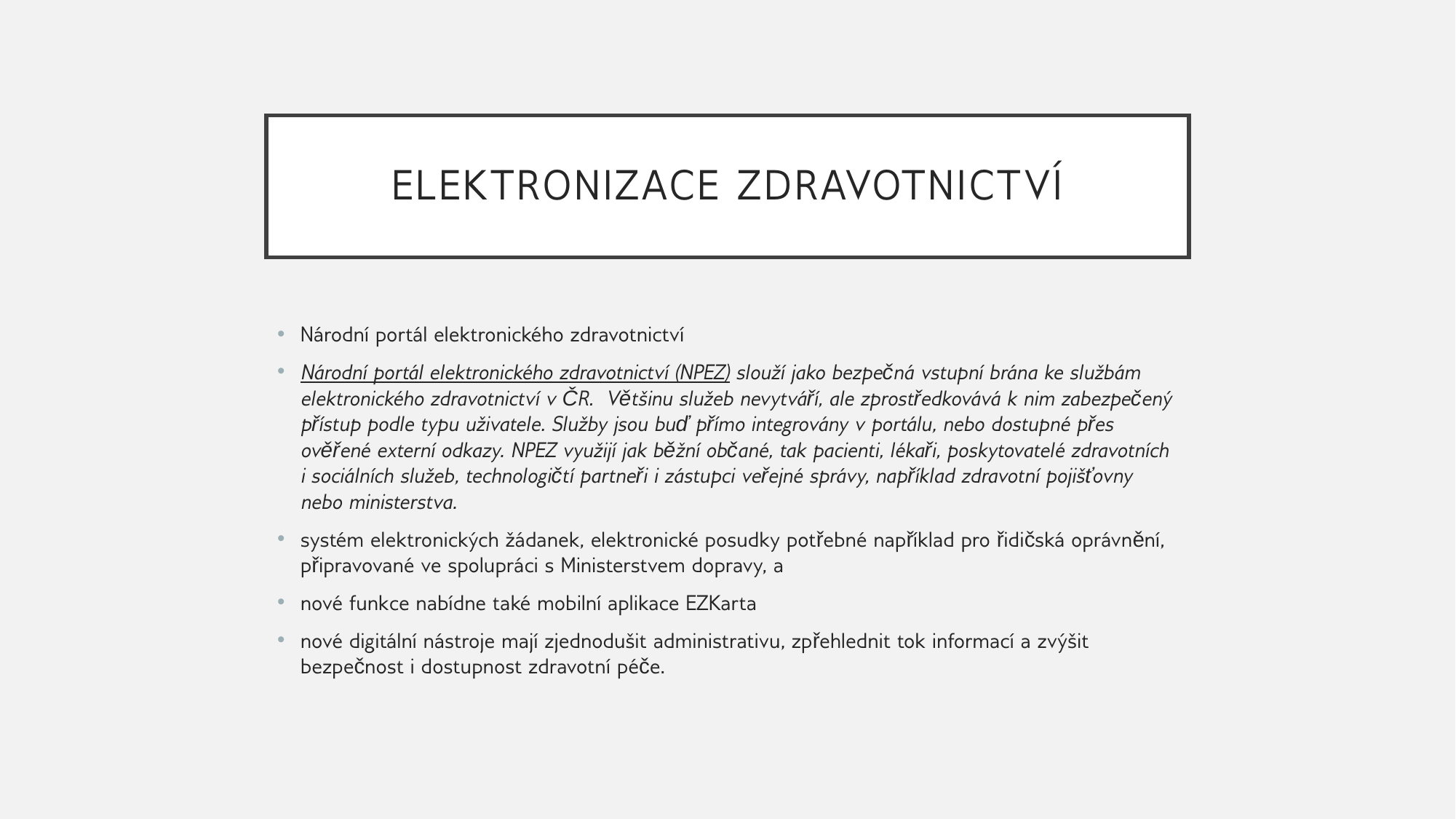

# Elektronizace zdravotnictví
Národní portál elektronického zdravotnictví
Národní portál elektronického zdravotnictví (NPEZ) slouží jako bezpečná vstupní brána ke službám elektronického zdravotnictví v ČR.  Většinu služeb nevytváří, ale zprostředkovává k nim zabezpečený přístup podle typu uživatele. Služby jsou buď přímo integrovány v portálu, nebo dostupné přes ověřené externí odkazy. NPEZ využijí jak běžní občané, tak pacienti, lékaři, poskytovatelé zdravotních i sociálních služeb, technologičtí partneři i zástupci veřejné správy, například zdravotní pojišťovny nebo ministerstva.
systém elektronických žádanek, elektronické posudky potřebné například pro řidičská oprávnění, připravované ve spolupráci s Ministerstvem dopravy, a
nové funkce nabídne také mobilní aplikace EZKarta
nové digitální nástroje mají zjednodušit administrativu, zpřehlednit tok informací a zvýšit bezpečnost i dostupnost zdravotní péče.